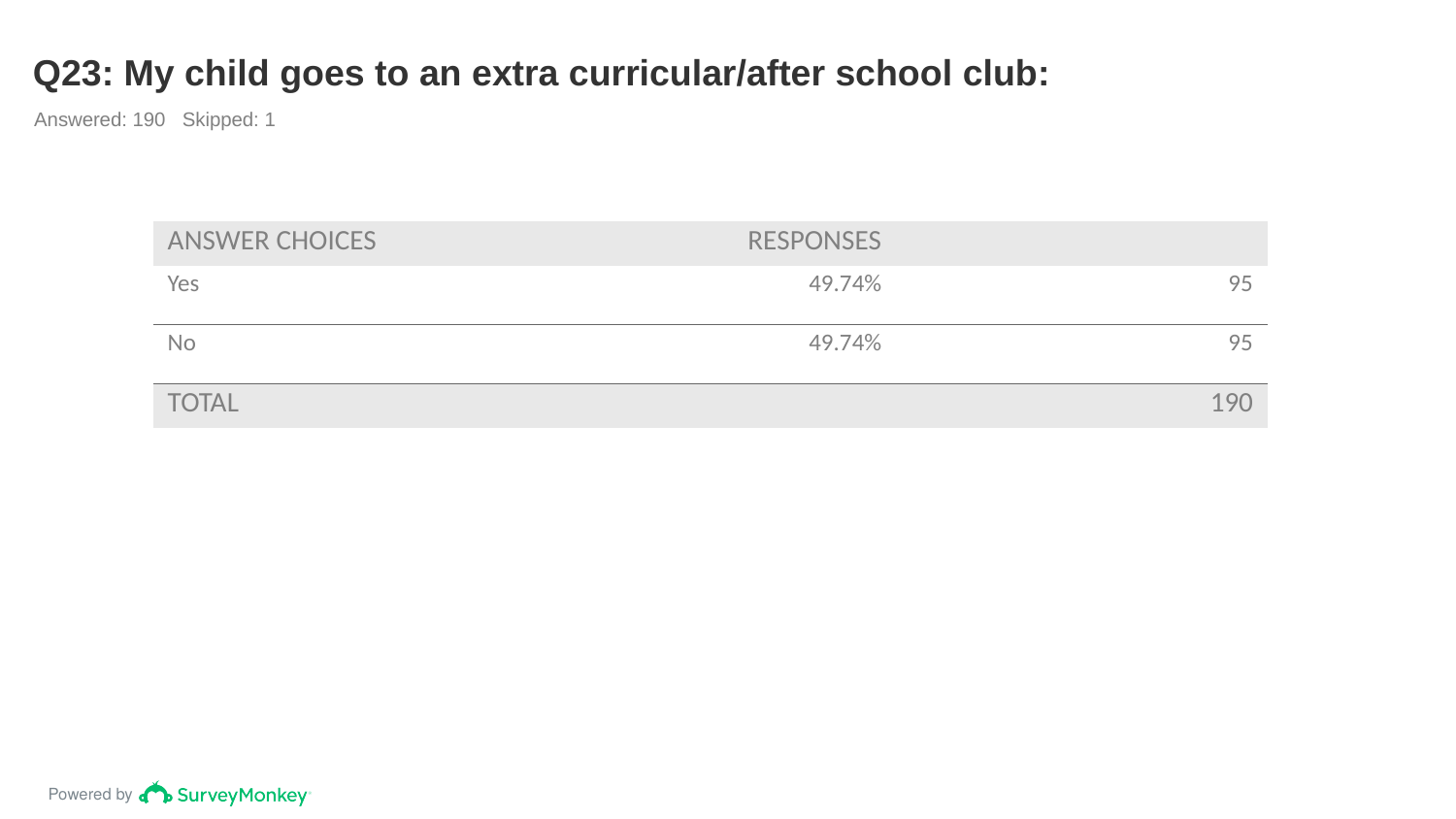

# Q23: My child goes to an extra curricular/after school club:
Answered: 190   Skipped: 1
| ANSWER CHOICES | RESPONSES |  |
| --- | --- | --- |
| Yes | 49.74% | 95 |
| No | 49.74% | 95 |
| TOTAL |  | 190 |